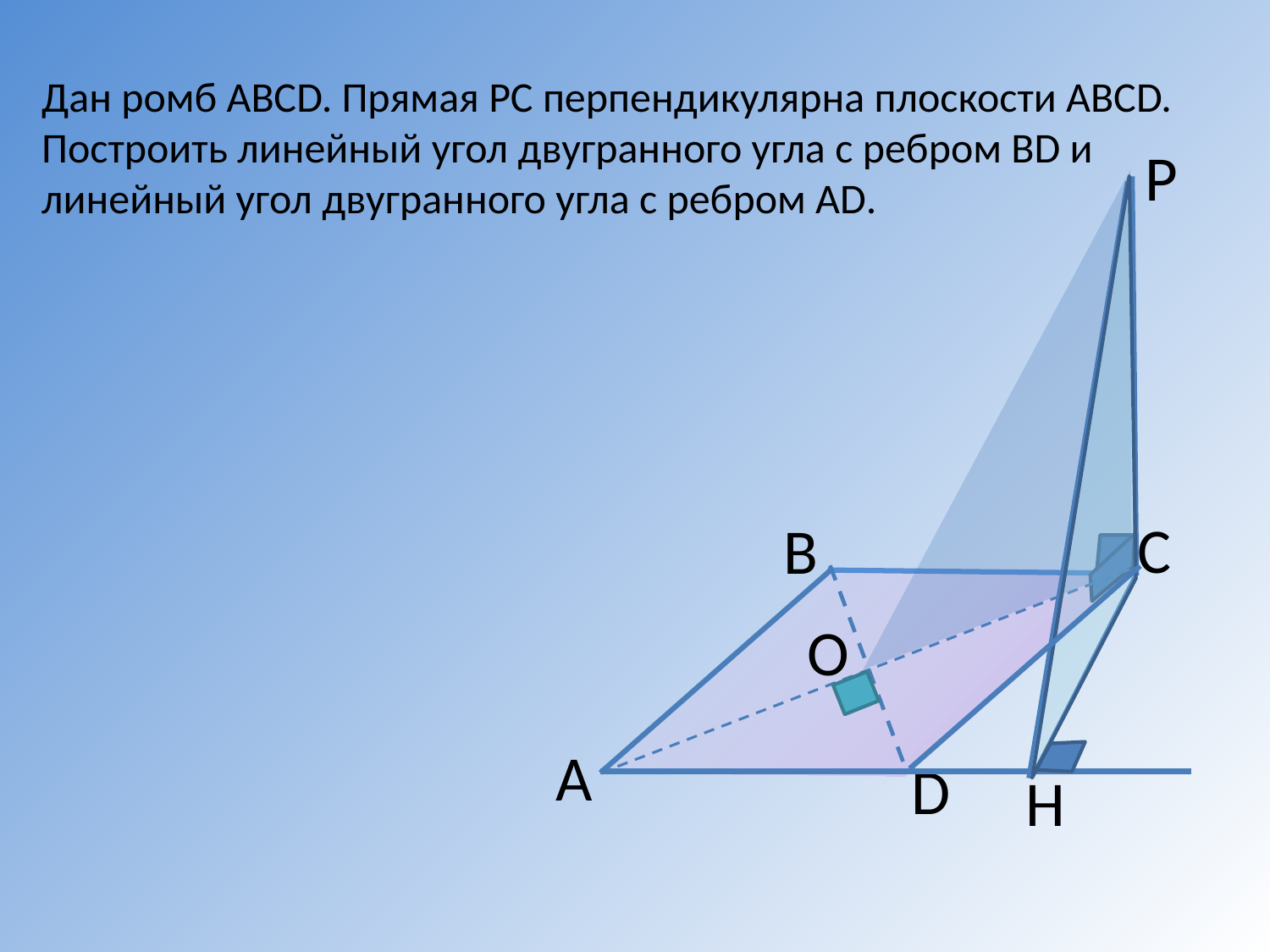

Дан ромб АВСD. Прямая РС перпендикулярна плоскости АВСD.
Построить линейный угол двугранного угла с ребром ВD и
линейный угол двугранного угла с ребром АD.
P

С
В

А
D

O

H